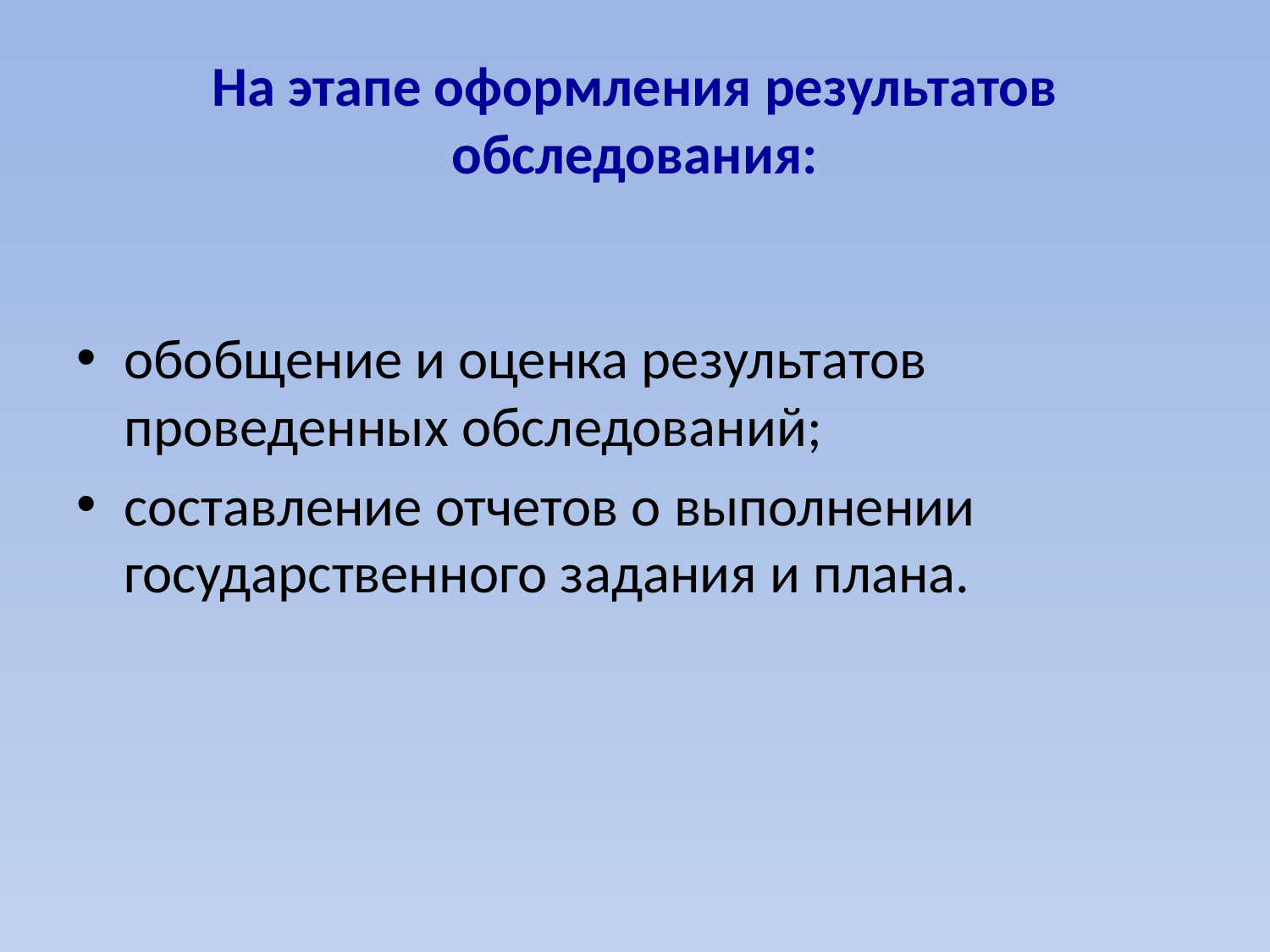

# На этапе оформления результатов обследования:
обобщение и оценка результатов проведенных обследований;
составление отчетов о выполнении государственного задания и плана.